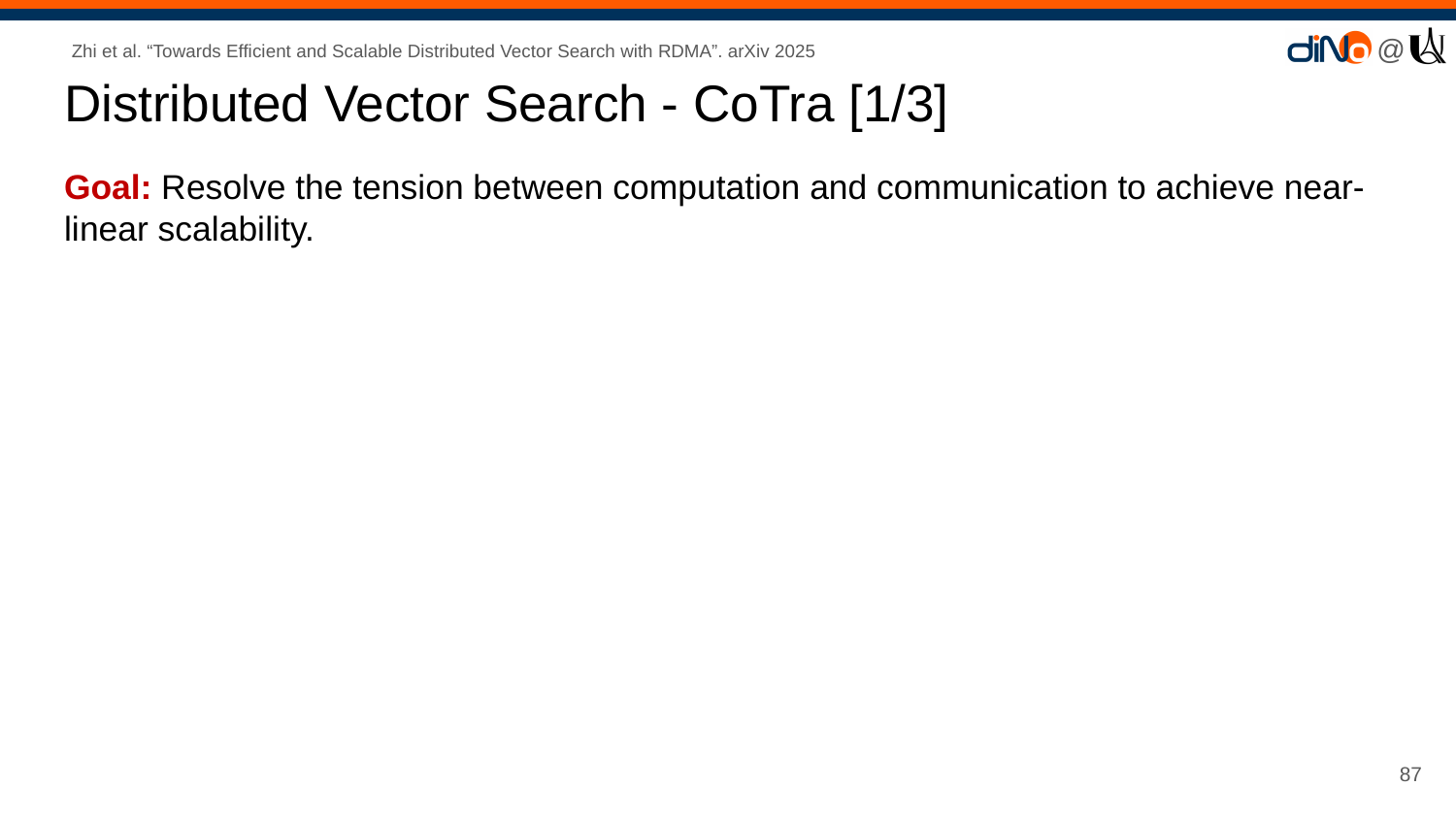

Zhi et al. “Towards Efficient and Scalable Distributed Vector Search with RDMA”. arXiv 2025

# Distributed Vector Search - CoTra [1/3]

Goal: Resolve the tension between computation and communication to achieve near-linear scalability.

87